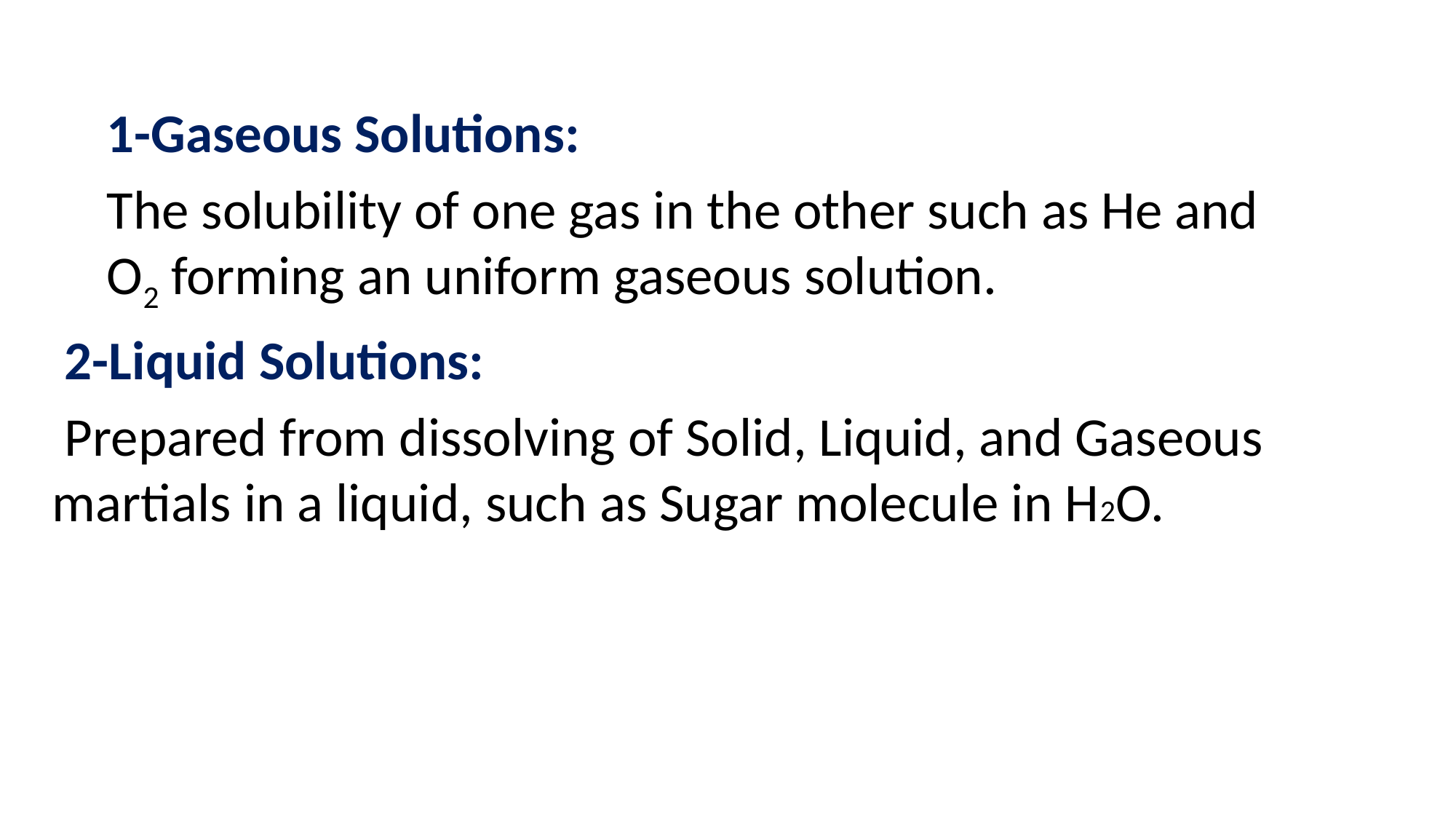

1-Gaseous Solutions:
The solubility of one gas in the other such as He and O2 forming an uniform gaseous solution.
 2-Liquid Solutions:
 Prepared from dissolving of Solid, Liquid, and Gaseous martials in a liquid, such as Sugar molecule in H2O.